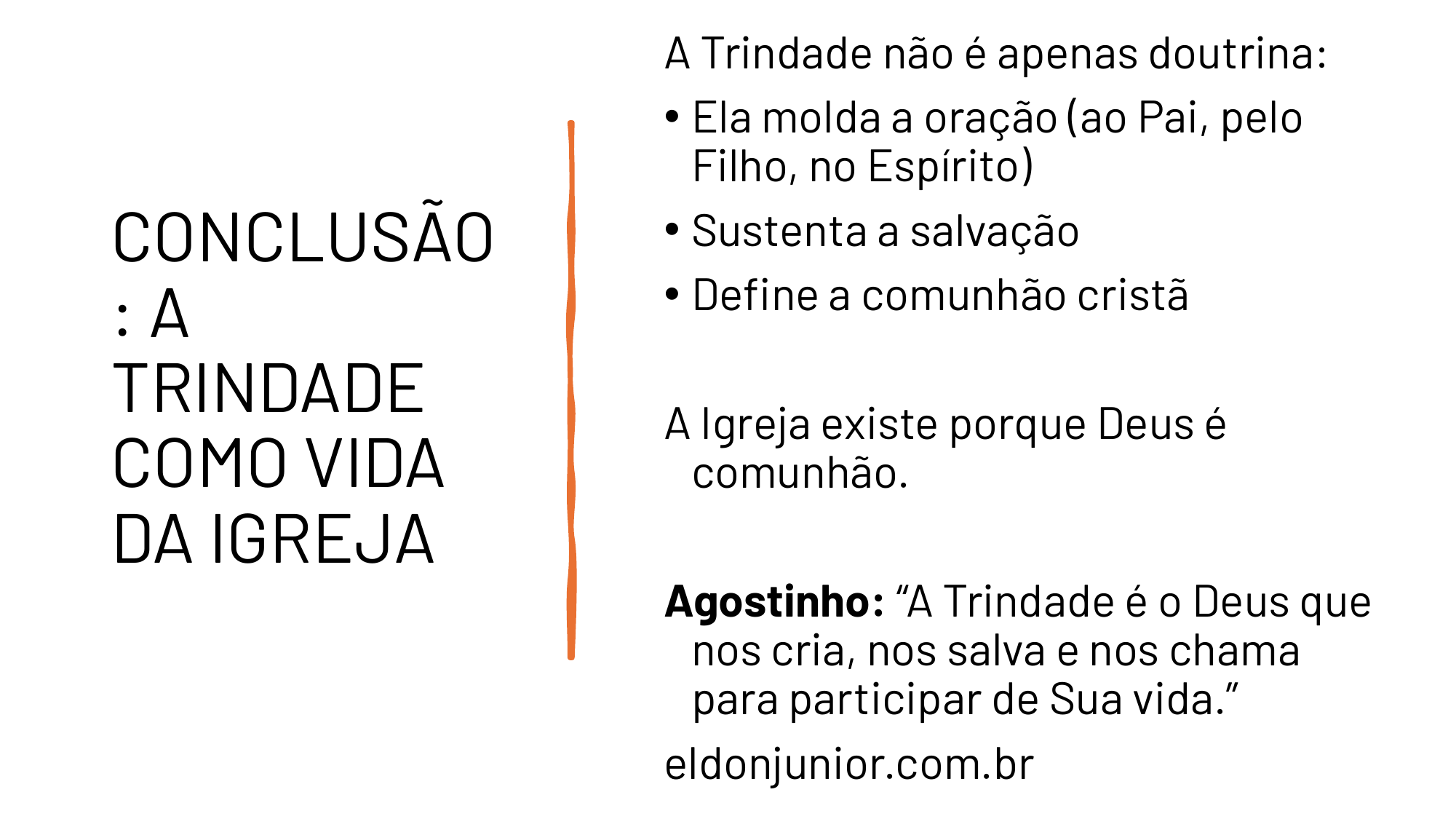

# CONCLUSÃO: A TRINDADE COMO VIDA DA IGREJA
A Trindade não é apenas doutrina:
Ela molda a oração (ao Pai, pelo Filho, no Espírito)
Sustenta a salvação
Define a comunhão cristã

A Igreja existe porque Deus é comunhão.

Agostinho: “A Trindade é o Deus que nos cria, nos salva e nos chama para participar de Sua vida.”
eldonjunior.com.br

eldonjunior.com.br
34